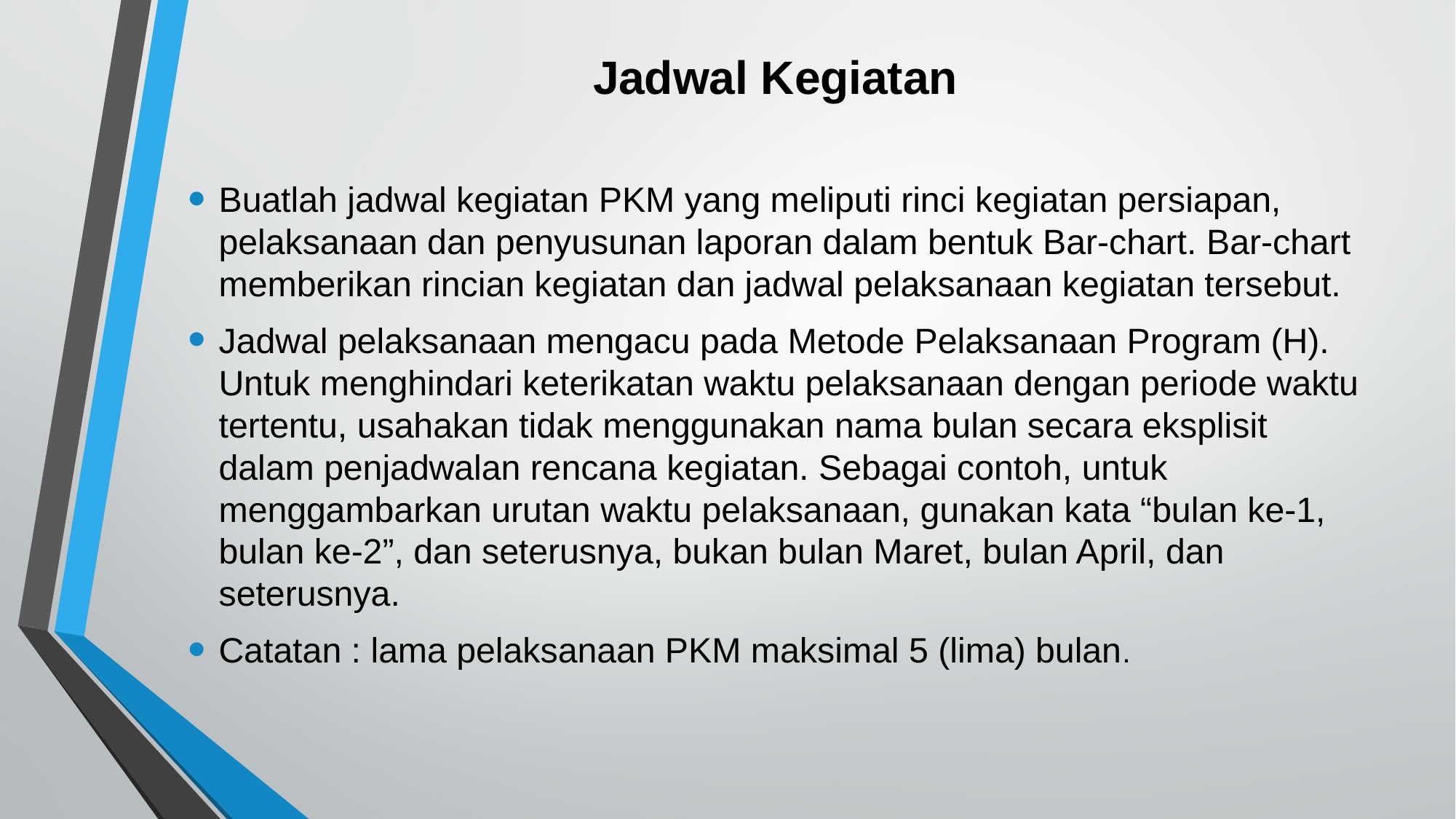

# Jadwal Kegiatan
Buatlah jadwal kegiatan PKM yang meliputi rinci kegiatan persiapan, pelaksanaan dan penyusunan laporan dalam bentuk Bar-chart. Bar-chart memberikan rincian kegiatan dan jadwal pelaksanaan kegiatan tersebut.
Jadwal pelaksanaan mengacu pada Metode Pelaksanaan Program (H). Untuk menghindari keterikatan waktu pelaksanaan dengan periode waktu tertentu, usahakan tidak menggunakan nama bulan secara eksplisit dalam penjadwalan rencana kegiatan. Sebagai contoh, untuk menggambarkan urutan waktu pelaksanaan, gunakan kata “bulan ke-1, bulan ke-2”, dan seterusnya, bukan bulan Maret, bulan April, dan seterusnya.
Catatan : lama pelaksanaan PKM maksimal 5 (lima) bulan.